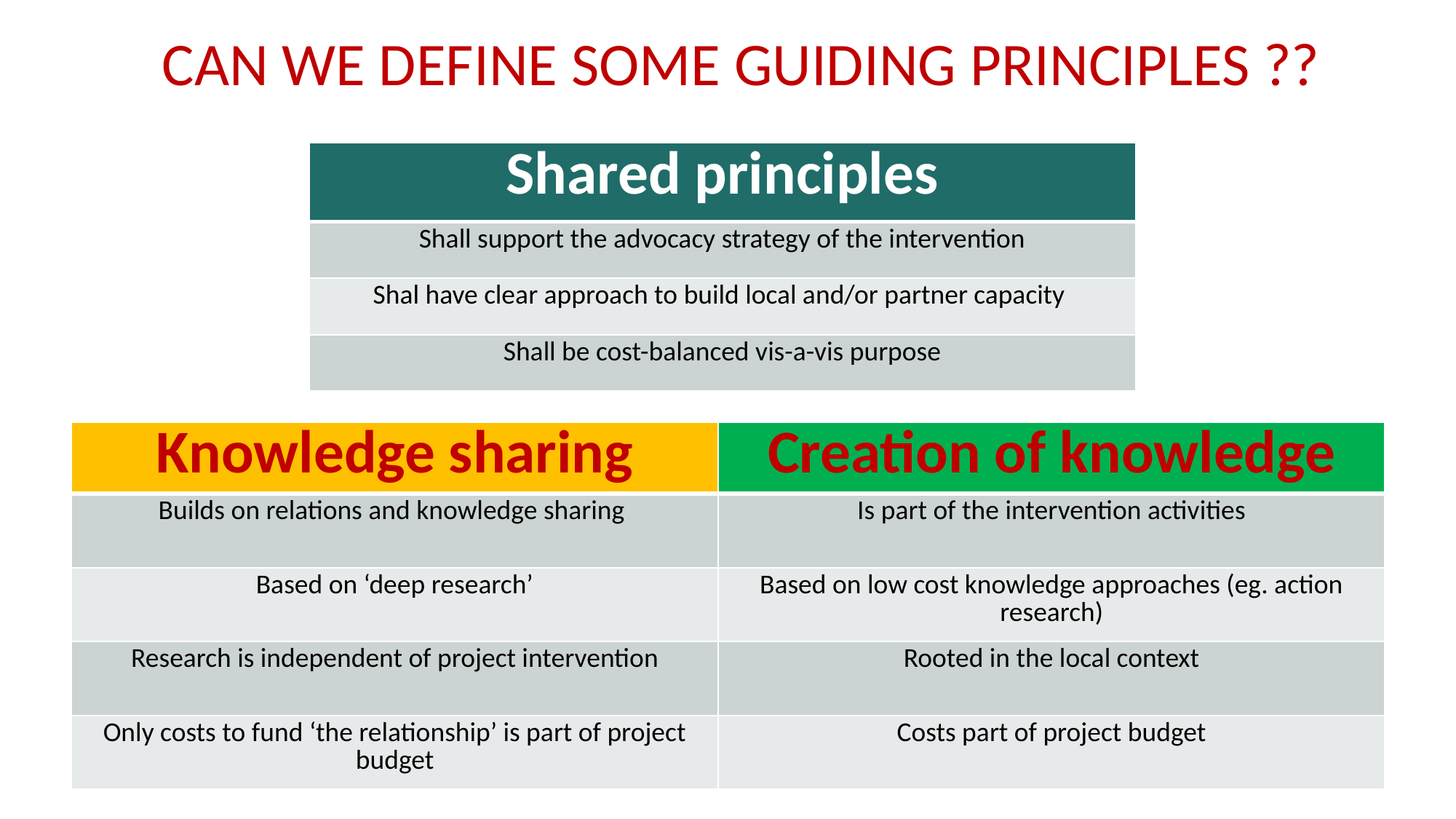

Can we define some Guiding principles ??
| Shared principles |
| --- |
| Shall support the advocacy strategy of the intervention |
| Shal have clear approach to build local and/or partner capacity |
| Shall be cost-balanced vis-a-vis purpose |
| Knowledge sharing | Creation of knowledge |
| --- | --- |
| Builds on relations and knowledge sharing | Is part of the intervention activities |
| Based on ‘deep research’ | Based on low cost knowledge approaches (eg. action research) |
| Research is independent of project intervention | Rooted in the local context |
| Only costs to fund ‘the relationship’ is part of project budget | Costs part of project budget |
5
07/09/19
Footeren skal skrives ind her